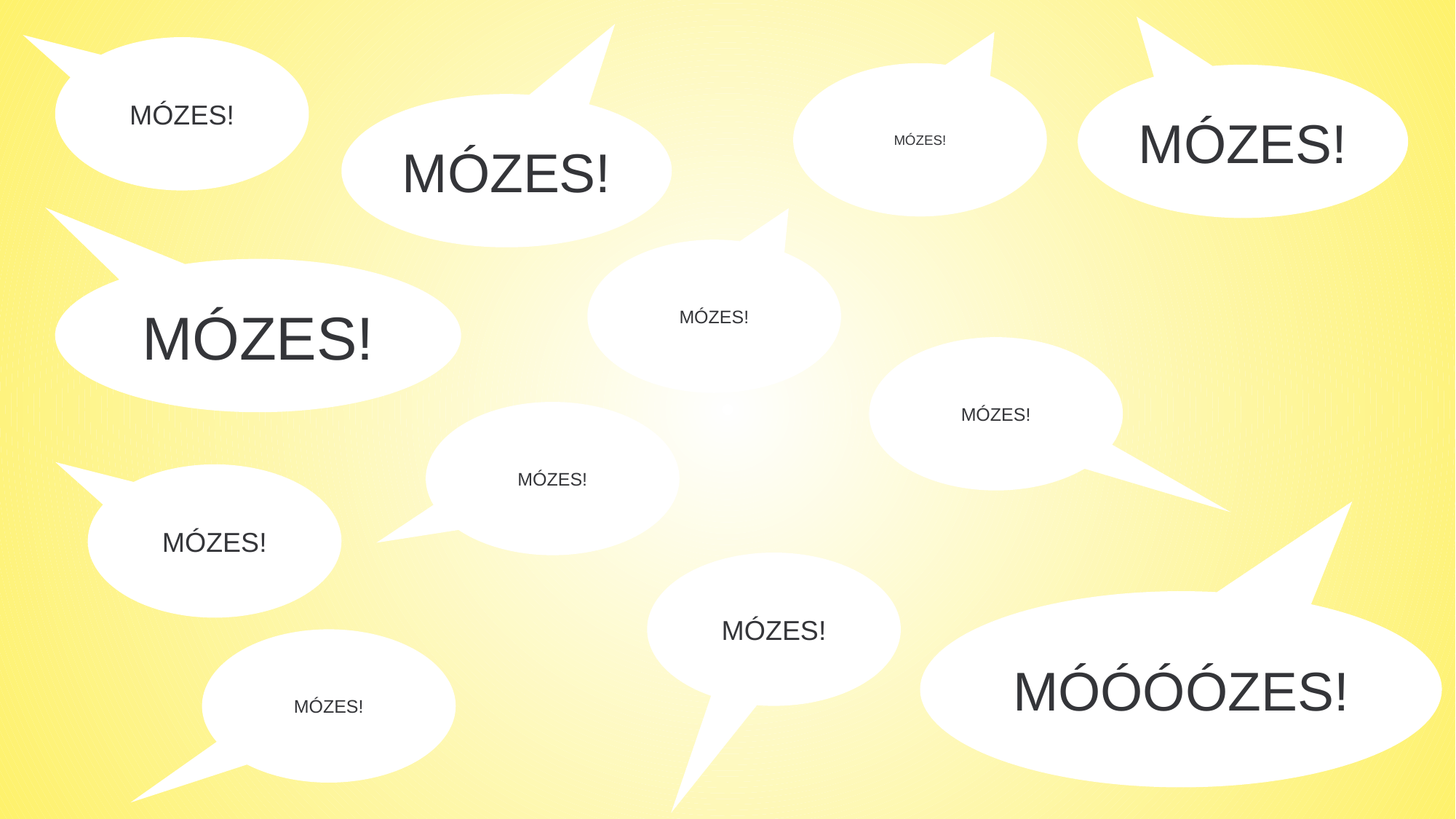

MÓZES!
MÓZES!
MÓZES!
MÓZES!
MÓZES!
MÓZES!
MÓZES!
MÓZES!
MÓZES!
MÓZES!
MÓÓÓÓZES!
MÓZES!